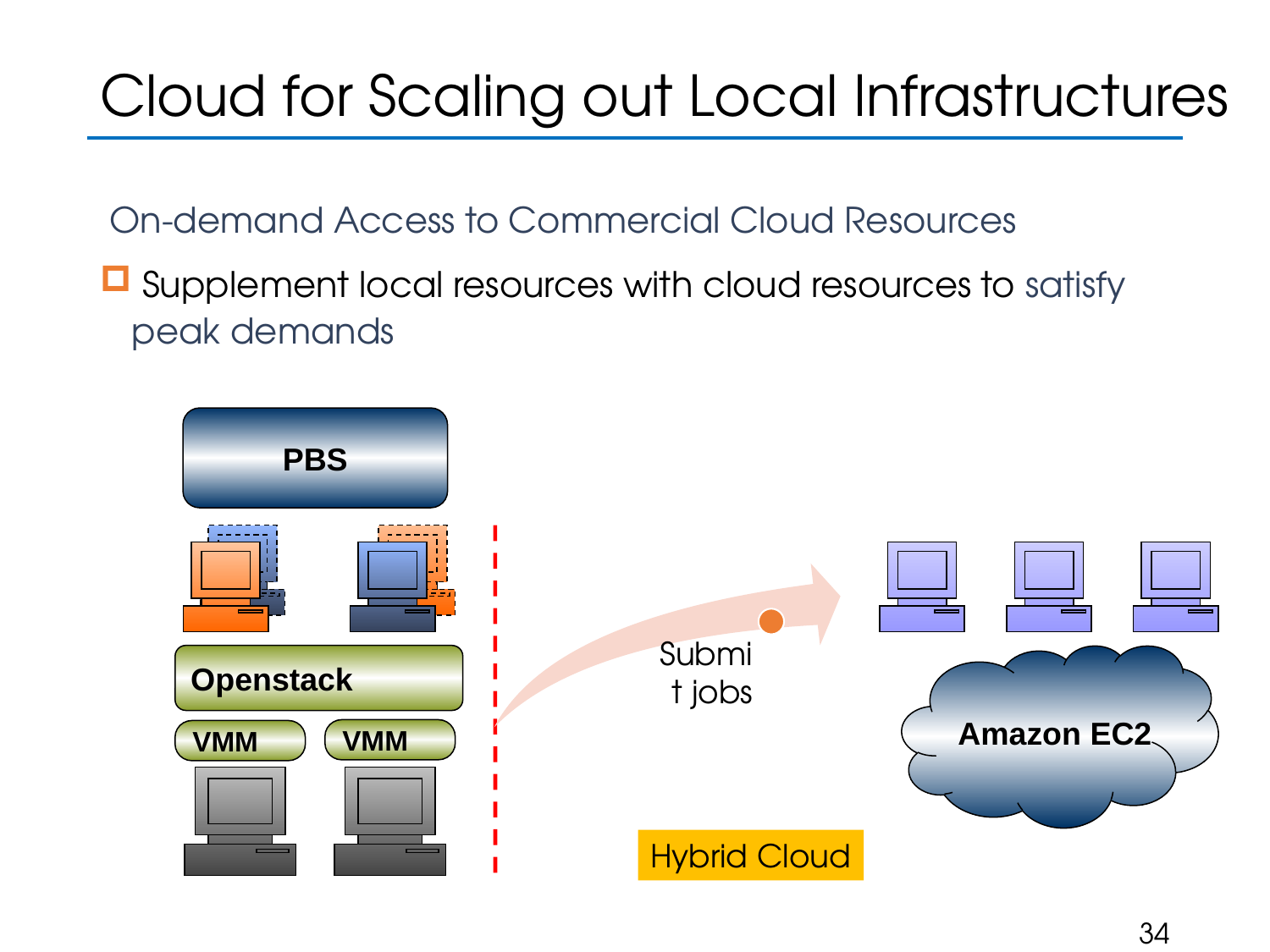

# Cloud for Scaling out Local Infrastructures
 On-demand Access to Commercial Cloud Resources
 Supplement local resources with cloud resources to satisfy peak demands

PBS

Submit jobs
Openstack
Amazon EC2
VMM
VMM

Hybrid Cloud